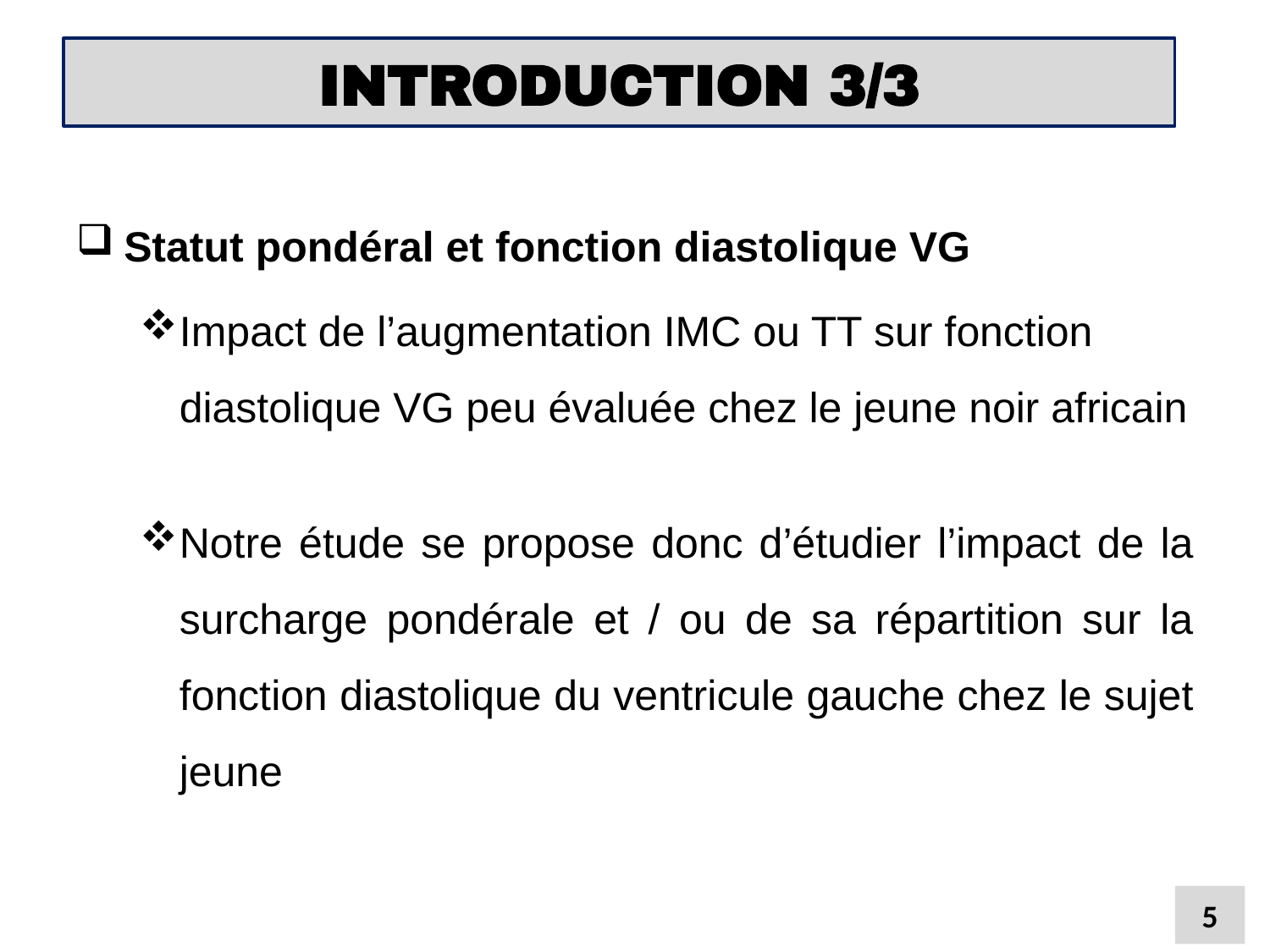

# INTRODUCTION 3/3
Statut pondéral et fonction diastolique VG
Impact de l’augmentation IMC ou TT sur fonction diastolique VG peu évaluée chez le jeune noir africain

Notre étude se propose donc d’étudier l’impact de la surcharge pondérale et / ou de sa répartition sur la fonction diastolique du ventricule gauche chez le sujet jeune

5